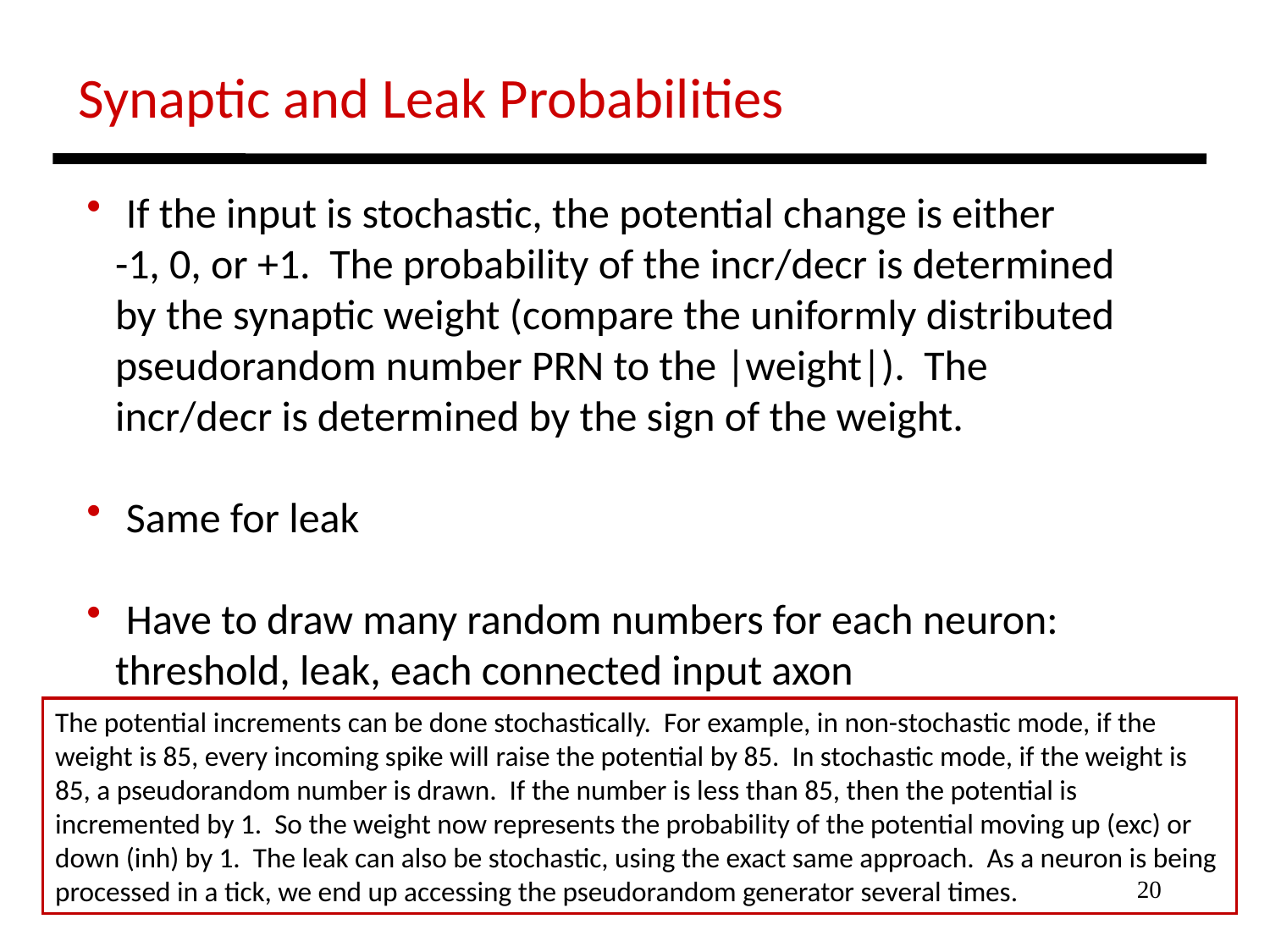

Synaptic and Leak Probabilities

 If the input is stochastic, the potential change is either
   -1, 0, or +1.  The probability of the incr/decr is determined
   by the synaptic weight (compare the uniformly distributed
   pseudorandom number PRN to the |weight|).  The
   incr/decr is determined by the sign of the weight.

 Same for leak

 Have to draw many random numbers for each neuron:
   threshold, leak, each connected input axon

The potential increments can be done stochastically.  For example, in non-stochastic mode, if the weight is 85, every incoming spike will raise the potential by 85.  In stochastic mode, if the weight is 85, a pseudorandom number is drawn.  If the number is less than 85, then the potential is incremented by 1.  So the weight now represents the probability of the potential moving up (exc) or down (inh) by 1.  The leak can also be stochastic, using the exact same approach.  As a neuron is being processed in a tick, we end up accessing the pseudorandom generator several times.
20